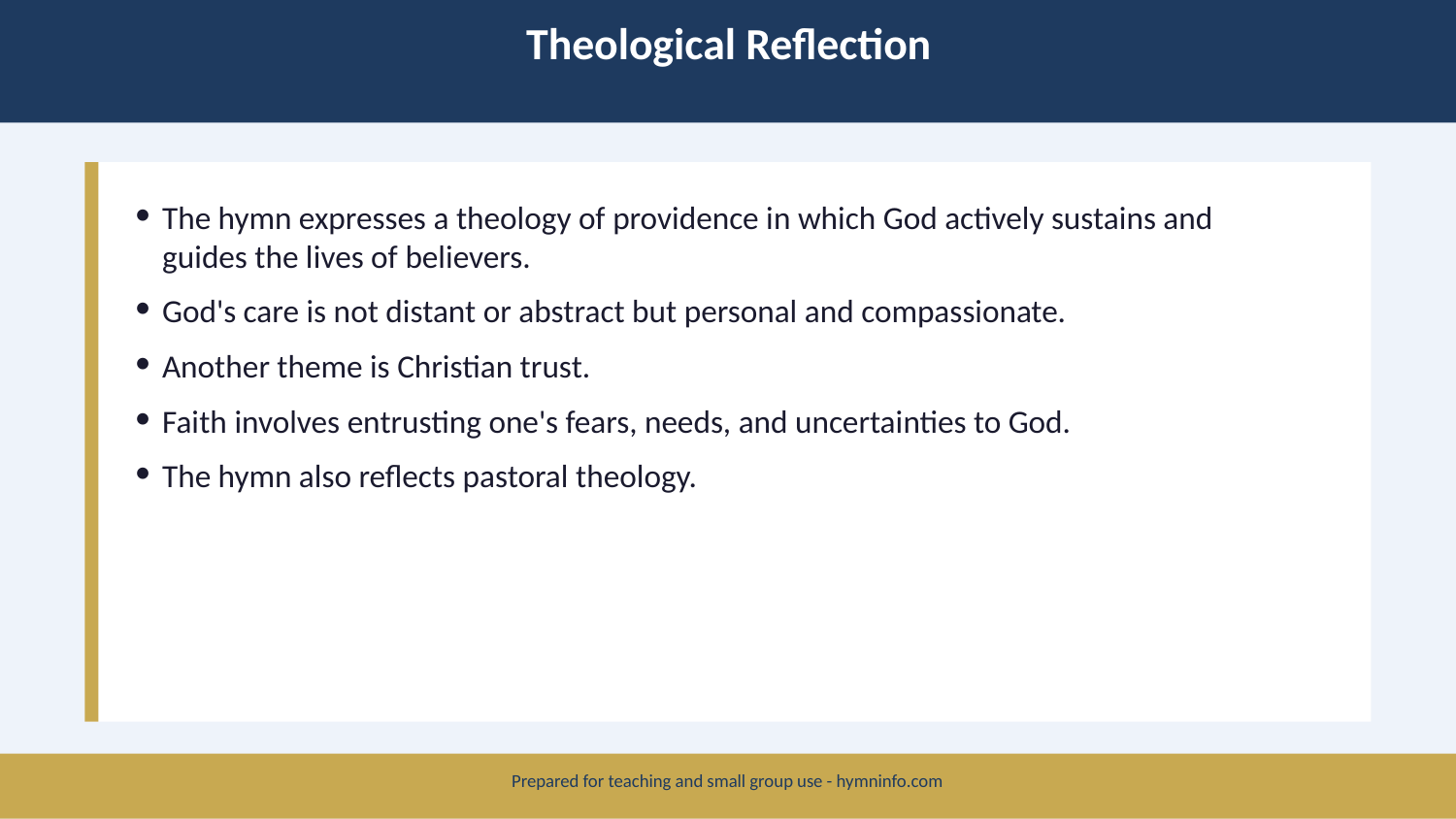

Theological Reflection

The hymn expresses a theology of providence in which God actively sustains and guides the lives of believers.
God's care is not distant or abstract but personal and compassionate.
Another theme is Christian trust.
Faith involves entrusting one's fears, needs, and uncertainties to God.
The hymn also reflects pastoral theology.

Prepared for teaching and small group use - hymninfo.com